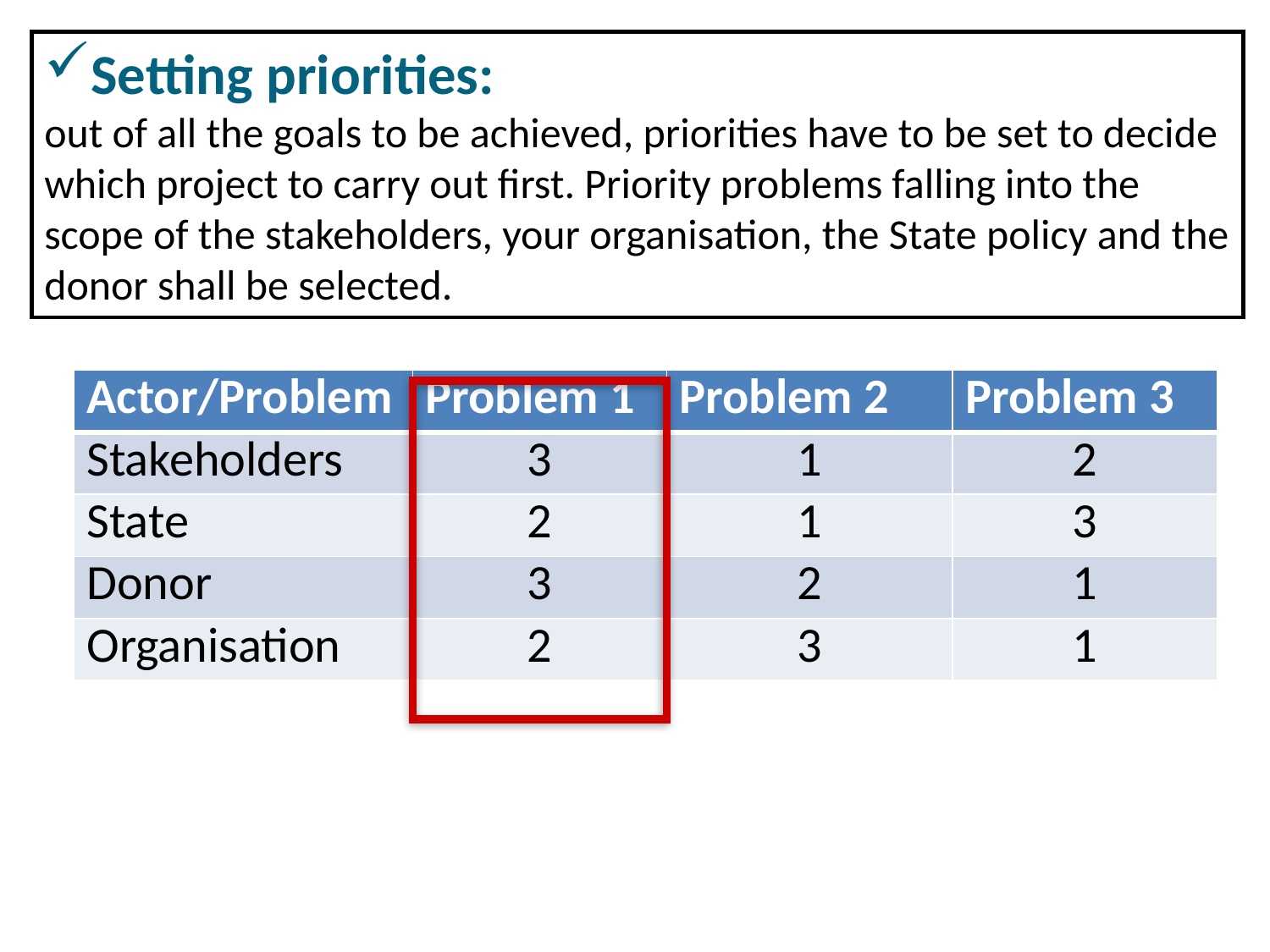

Setting priorities:
out of all the goals to be achieved, priorities have to be set to decide which project to carry out first. Priority problems falling into the scope of the stakeholders, your organisation, the State policy and the donor shall be selected.

| Actor/Problem | Problem 1 | Problem 2 | Problem 3 |
| --- | --- | --- | --- |
| Stakeholders | 3 | 1 | 2 |
| State | 2 | 1 | 3 |
| Donor | 3 | 2 | 1 |
| Organisation | 2 | 3 | 1 |